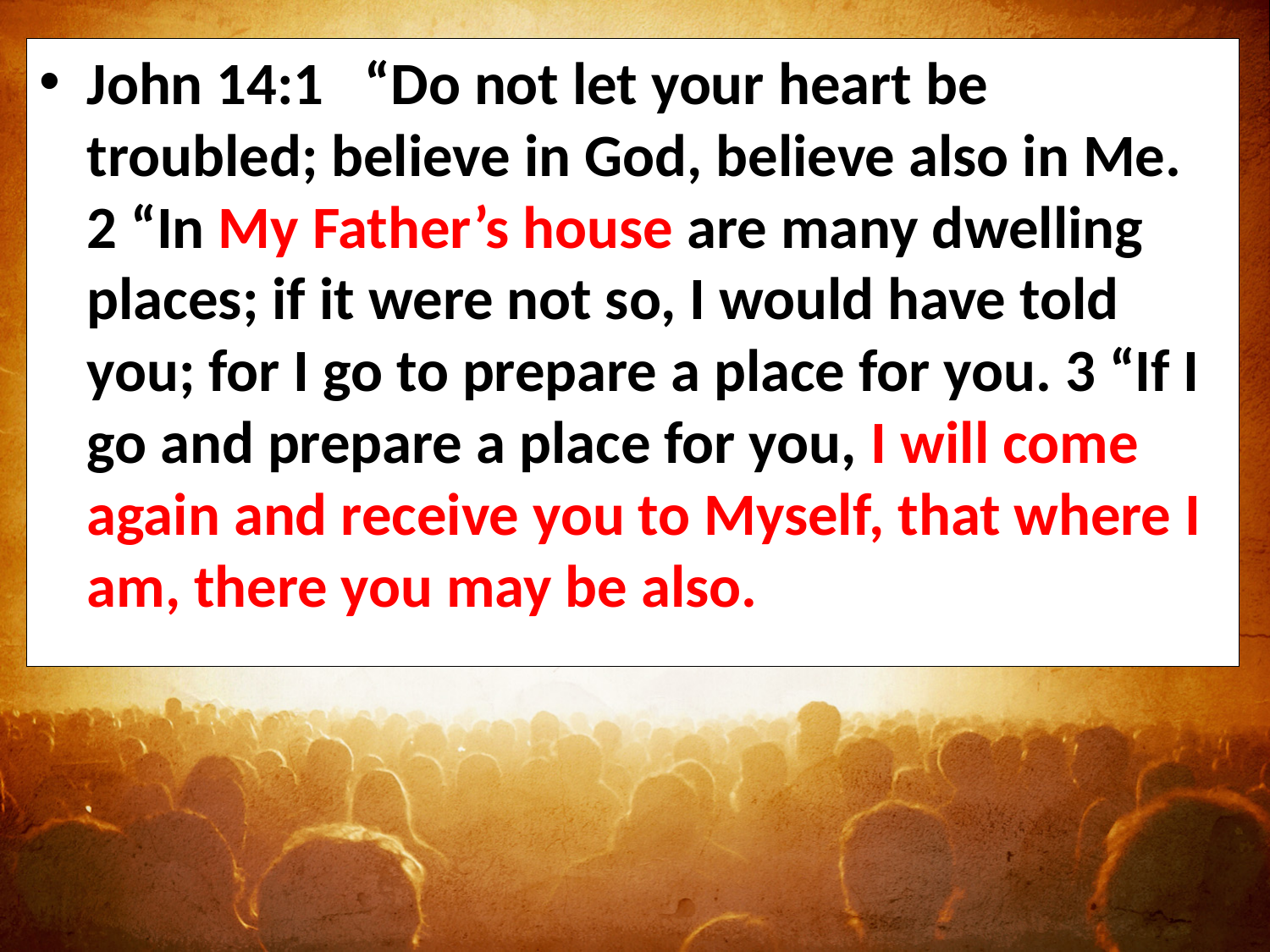

John 14:1   “Do not let your heart be troubled; believe in God, believe also in Me. 2 “In My Father’s house are many dwelling places; if it were not so, I would have told you; for I go to prepare a place for you. 3 “If I go and prepare a place for you, I will come again and receive you to Myself, that where I am, there you may be also.
#